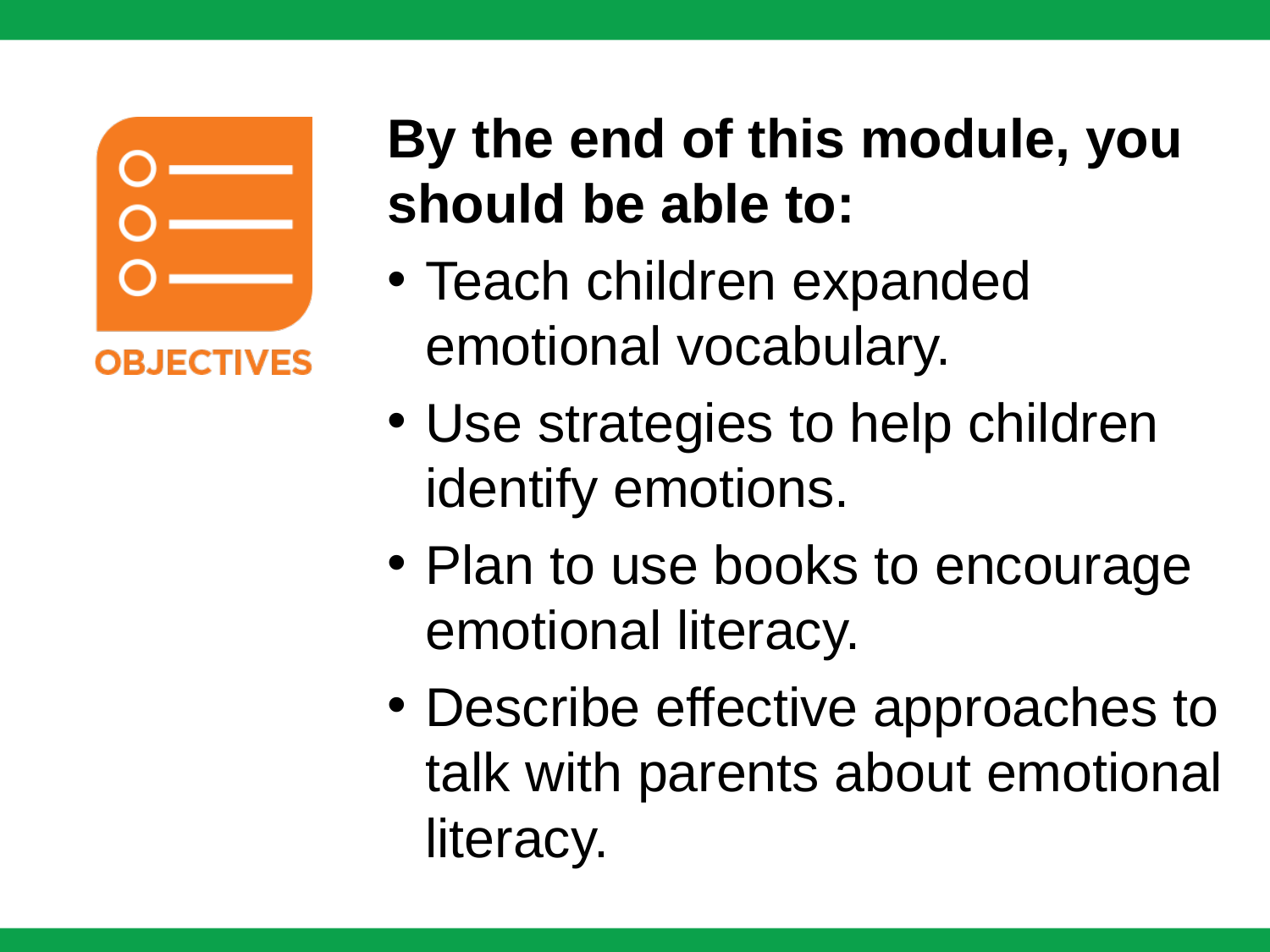

By the end of this module, you should be able to:
Teach children expanded emotional vocabulary.
Use strategies to help children identify emotions.
Plan to use books to encourage emotional literacy.
Describe effective approaches to talk with parents about emotional literacy.